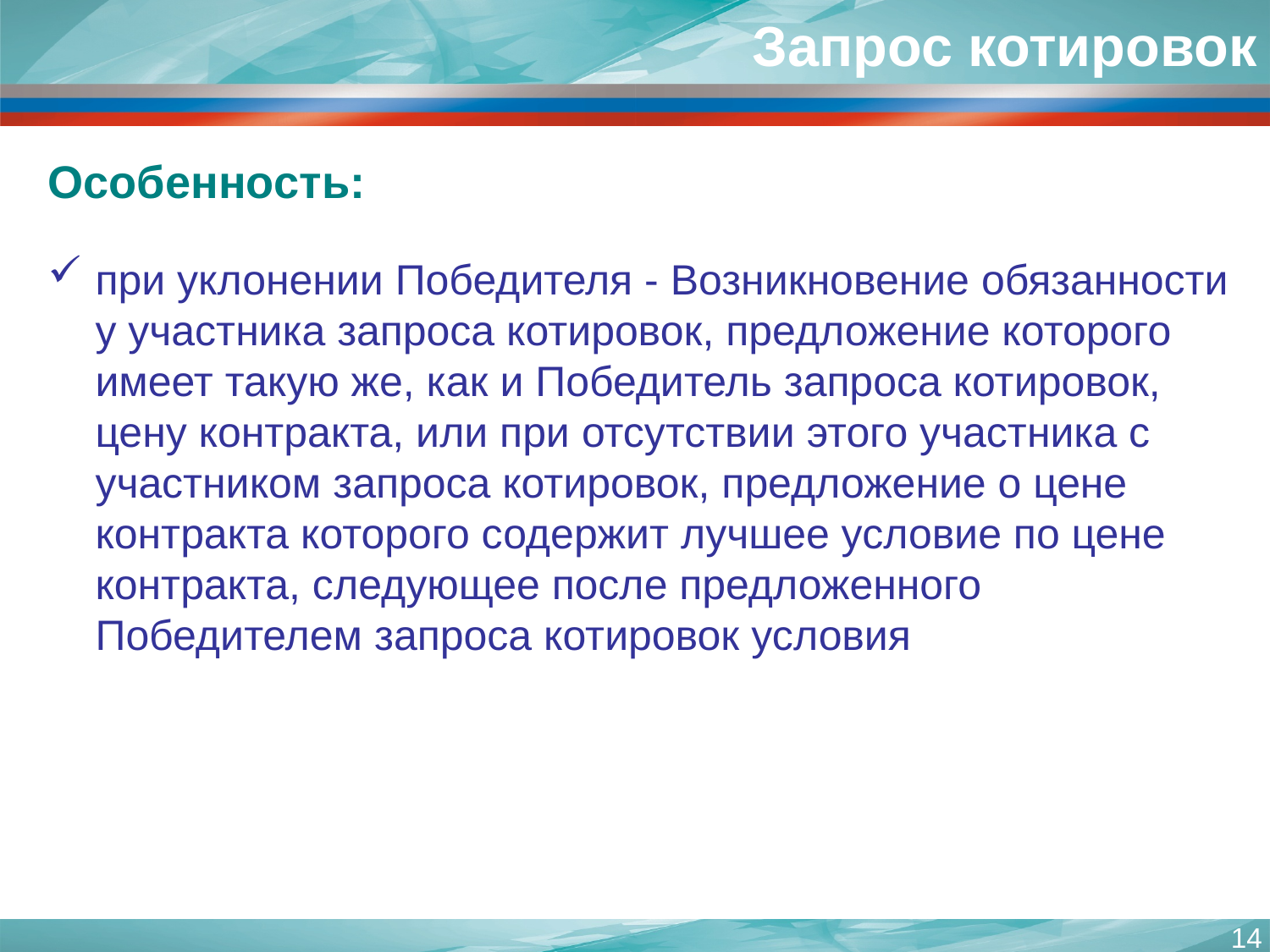

# Запрос котировок
Особенность:

при уклонении Победителя - Возникновение обязанности у участника запроса котировок, предложение которого имеет такую же, как и Победитель запроса котировок, цену контракта, или при отсутствии этого участника с участником запроса котировок, предложение о цене контракта которого содержит лучшее условие по цене контракта, следующее после предложенного Победителем запроса котировок условия
14